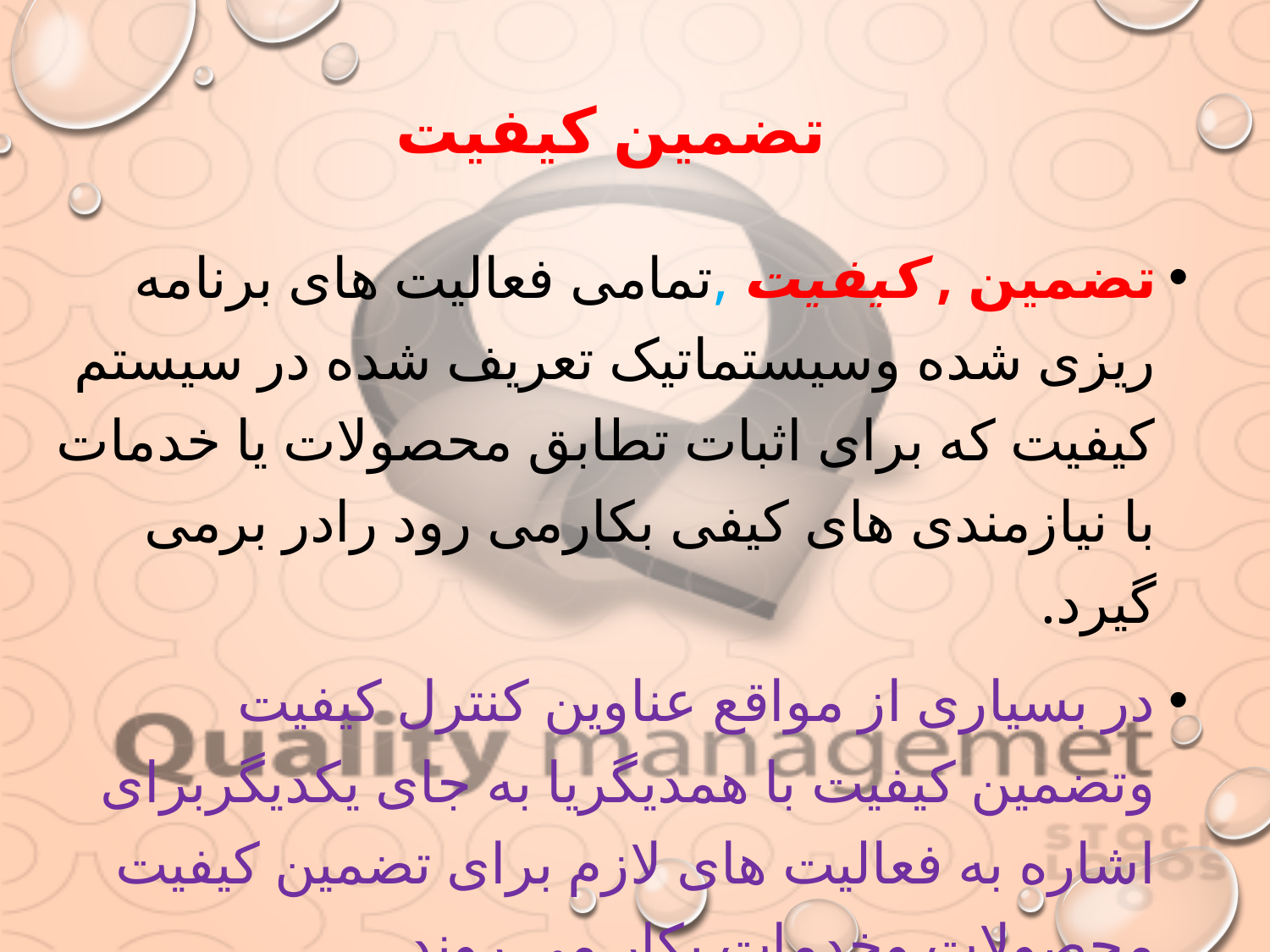

# تضمین کیفیت
تضمین , کیفیت ,تمامی فعالیت های برنامه ریزی شده وسیستماتیک تعریف شده در سیستم کیفیت که برای اثبات تطابق محصولات یا خدمات با نیازمندی های کیفی بکارمی رود رادر برمی گیرد.
در بسیاری از مواقع عناوین کنترل کیفیت وتضمین کیفیت با همدیگریا به جای یکدیگربرای اشاره به فعالیت های لازم برای تضمین کیفیت محصولات وخدمات بکار می روند